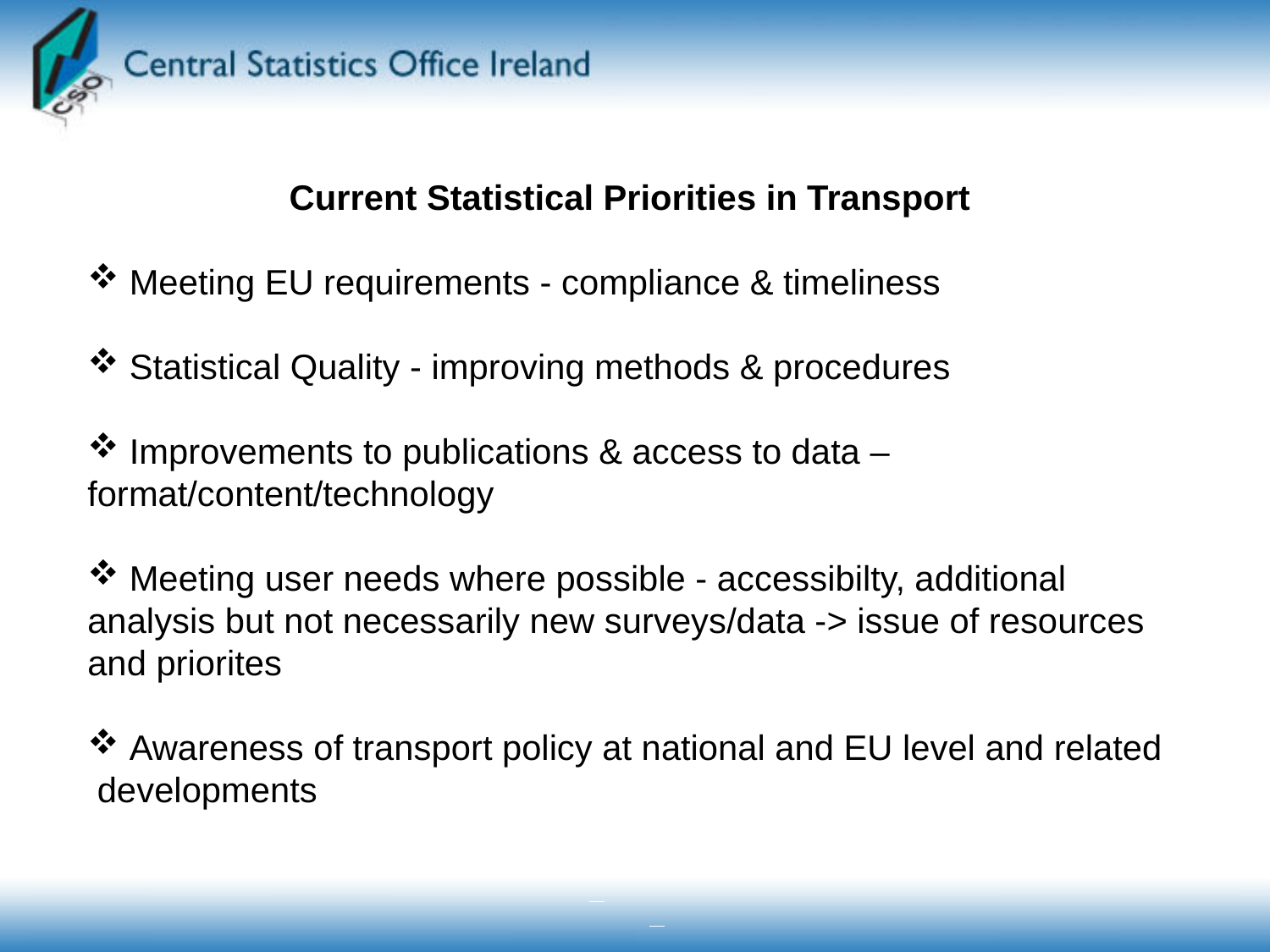

Current Statistical Priorities in Transport

 Meeting EU requirements - compliance & timeliness

 Statistical Quality - improving methods & procedures

 Improvements to publications & access to data – format/content/technology

 Meeting user needs where possible - accessibilty, additional analysis but not necessarily new surveys/data -> issue of resources and priorites

 Awareness of transport policy at national and EU level and related   developments

#